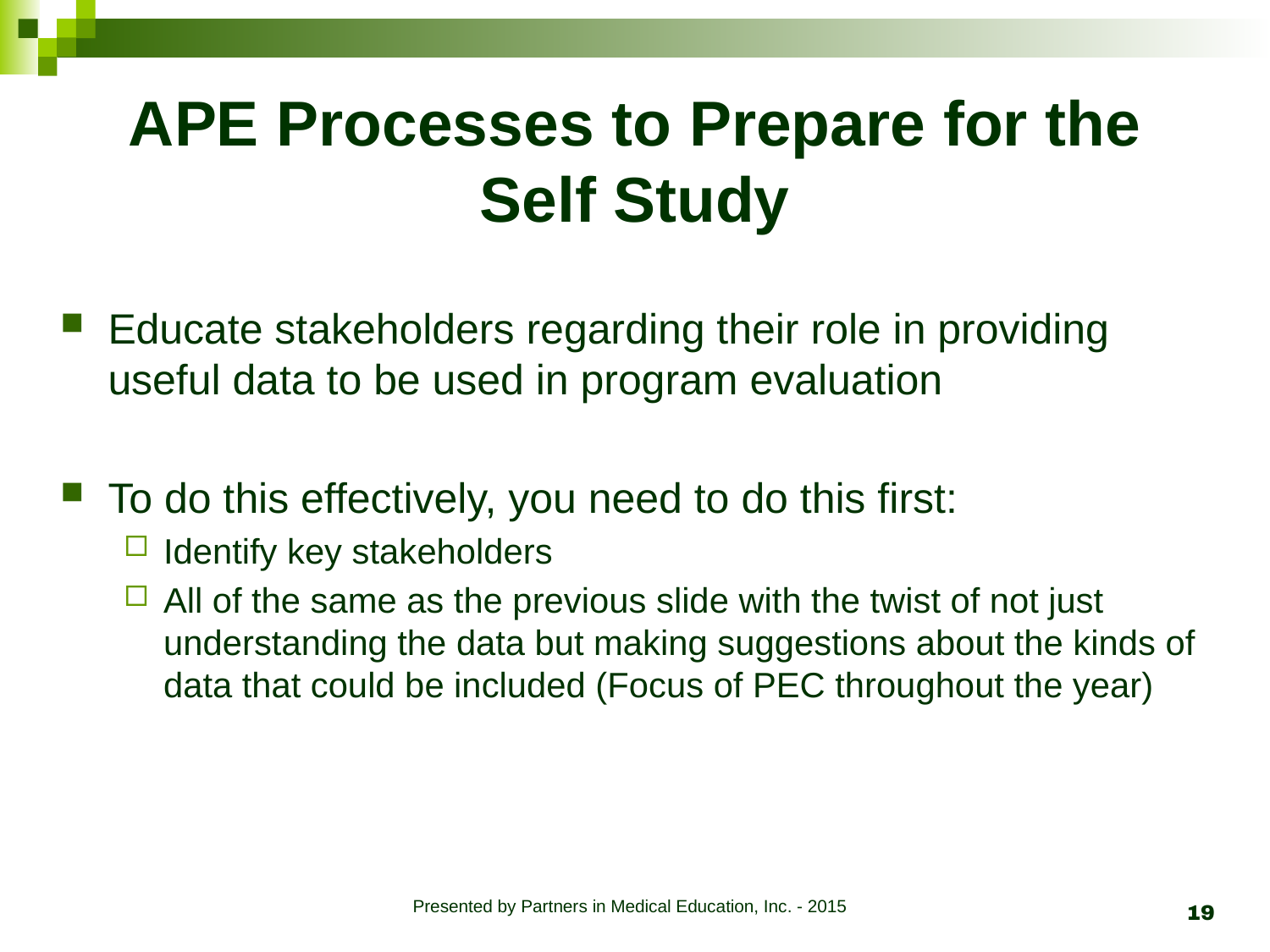

# APE Processes to Prepare for the Self Study
Educate stakeholders regarding their role in providing useful data to be used in program evaluation

To do this effectively, you need to do this first:
Identify key stakeholders
All of the same as the previous slide with the twist of not just understanding the data but making suggestions about the kinds of data that could be included (Focus of PEC throughout the year)

19
Presented by Partners in Medical Education, Inc. - 2015